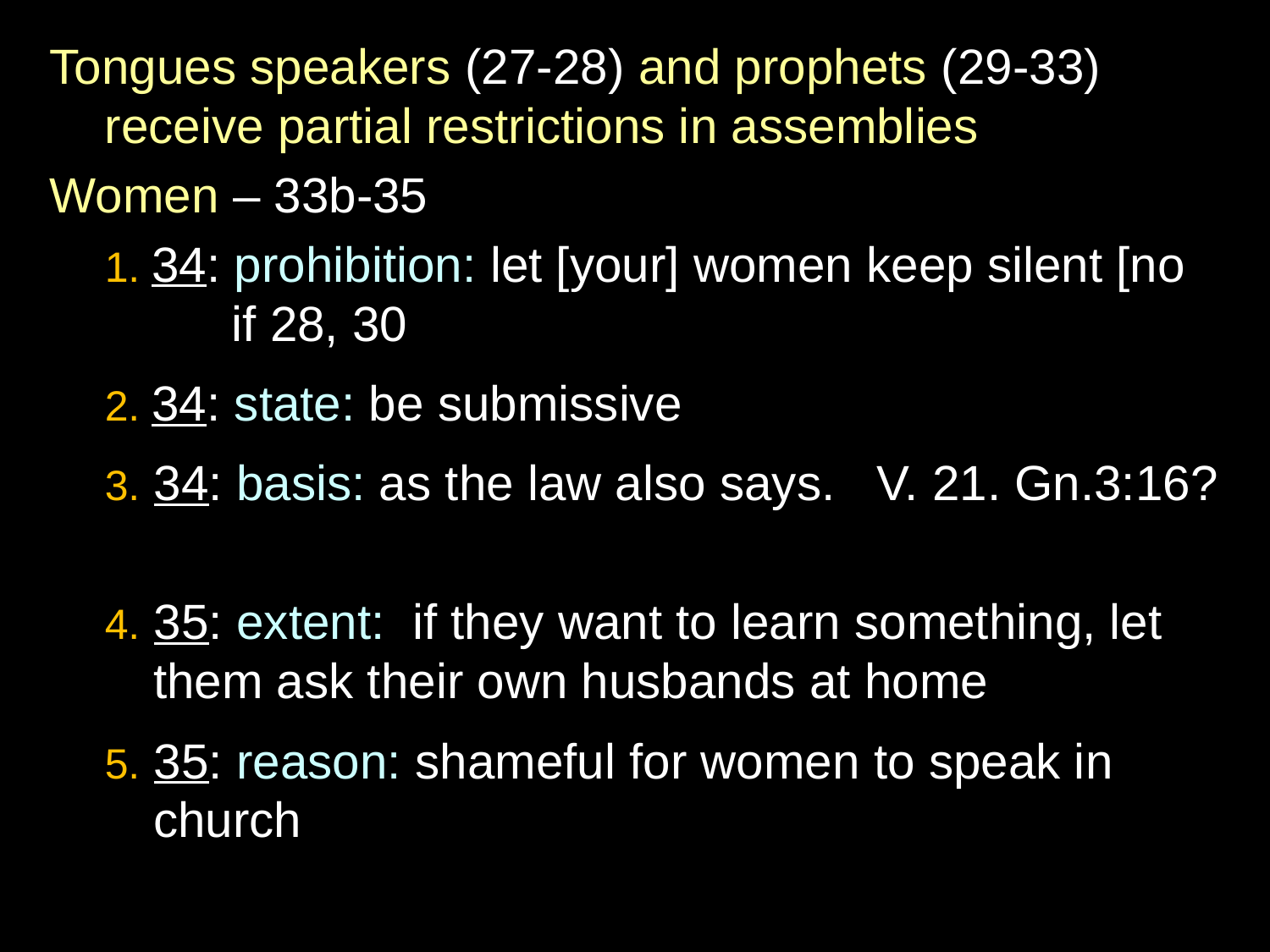

Tongues speakers (27-28) and prophets (29-33) receive partial restrictions in assemblies
Women – 33b-35
	1. 34: prohibition: let [your] women keep silent [no 	if 28, 30
	2. 34: state: be submissive
	3. 34: basis: as the law also says.   V. 21. Gn.3:16?
    4. 35: extent:  if they want to learn something, let them ask their own husbands at home
    5. 35: reason: shameful for women to speak in church